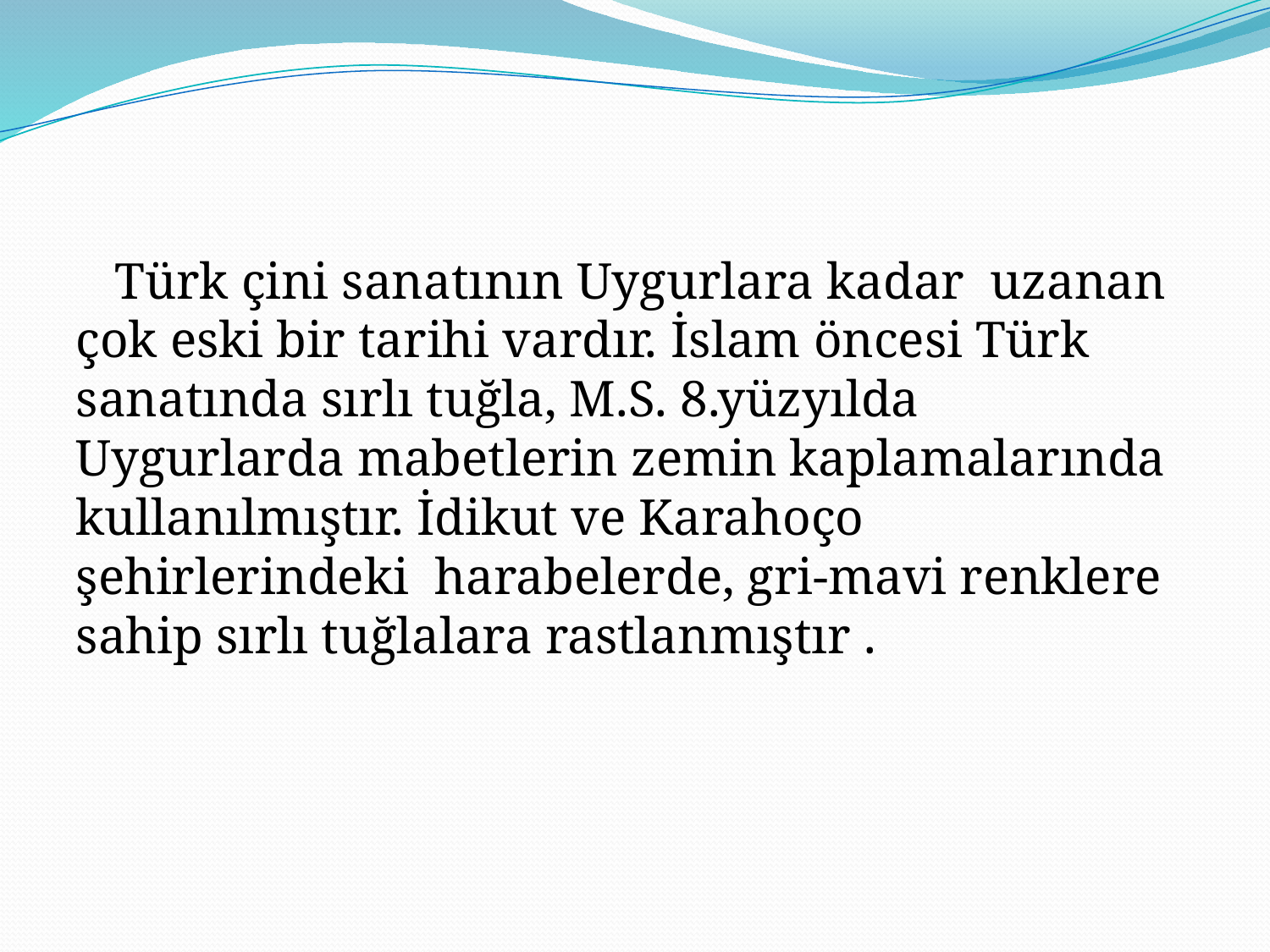

Türk çini sanatının Uygurlara kadar  uzanan çok eski bir tarihi vardır. İslam öncesi Türk sanatında sırlı tuğla, M.S. 8.yüzyılda   Uygurlarda mabetlerin zemin kaplamalarında kullanılmıştır. İdikut ve Karahoço   şehirlerindeki  harabelerde, gri-mavi renklere sahip sırlı tuğlalara rastlanmıştır .